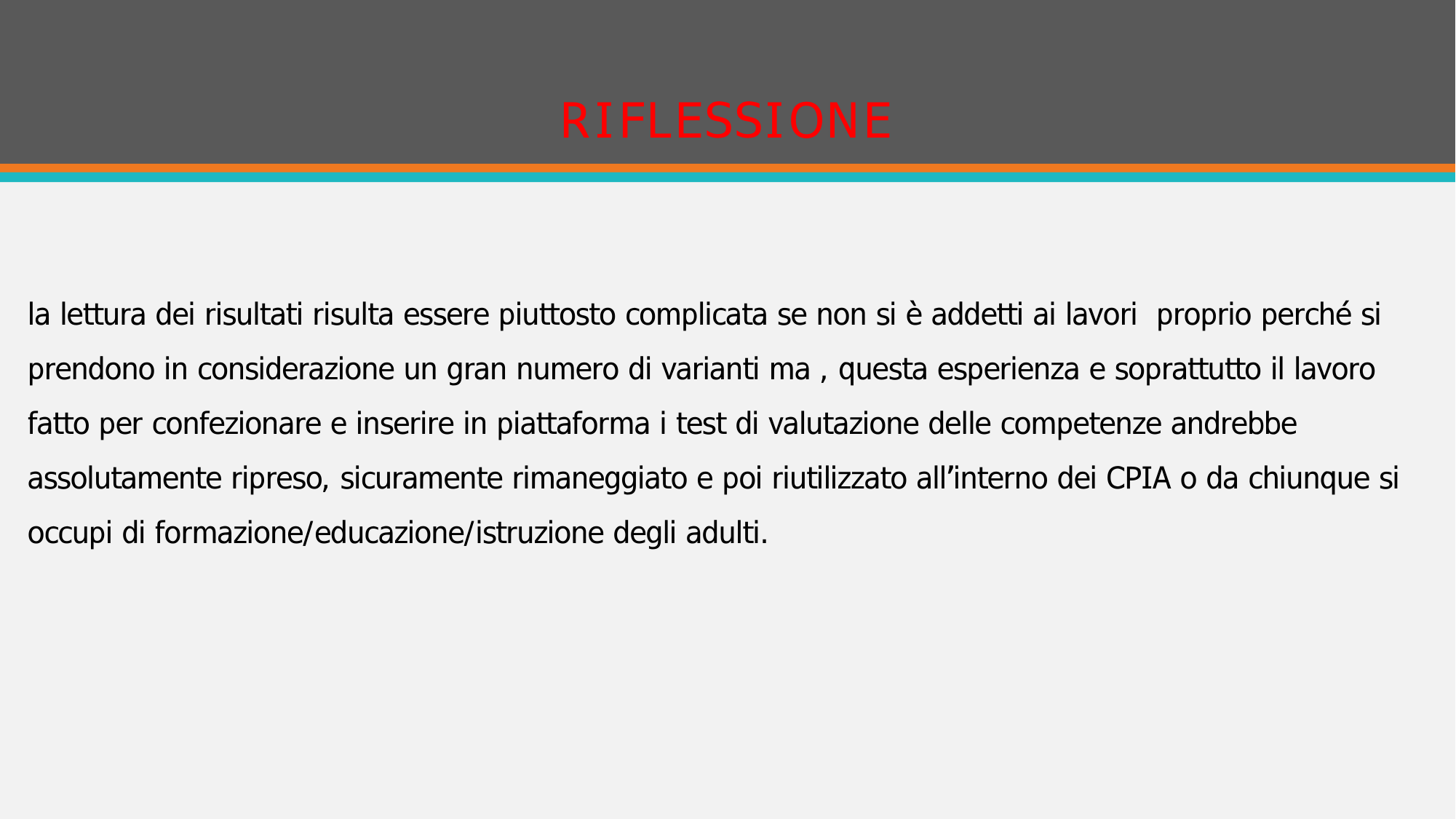

# RIFLESSIONE

la lettura dei risultati risulta essere piuttosto complicata se non si è addetti ai lavori  proprio perché si prendono in considerazione un gran numero di varianti ma , questa esperienza e soprattutto il lavoro fatto per confezionare e inserire in piattaforma i test di valutazione delle competenze andrebbe assolutamente ripreso, sicuramente rimaneggiato e poi riutilizzato all’interno dei CPIA o da chiunque si occupi di formazione/educazione/istruzione degli adulti.